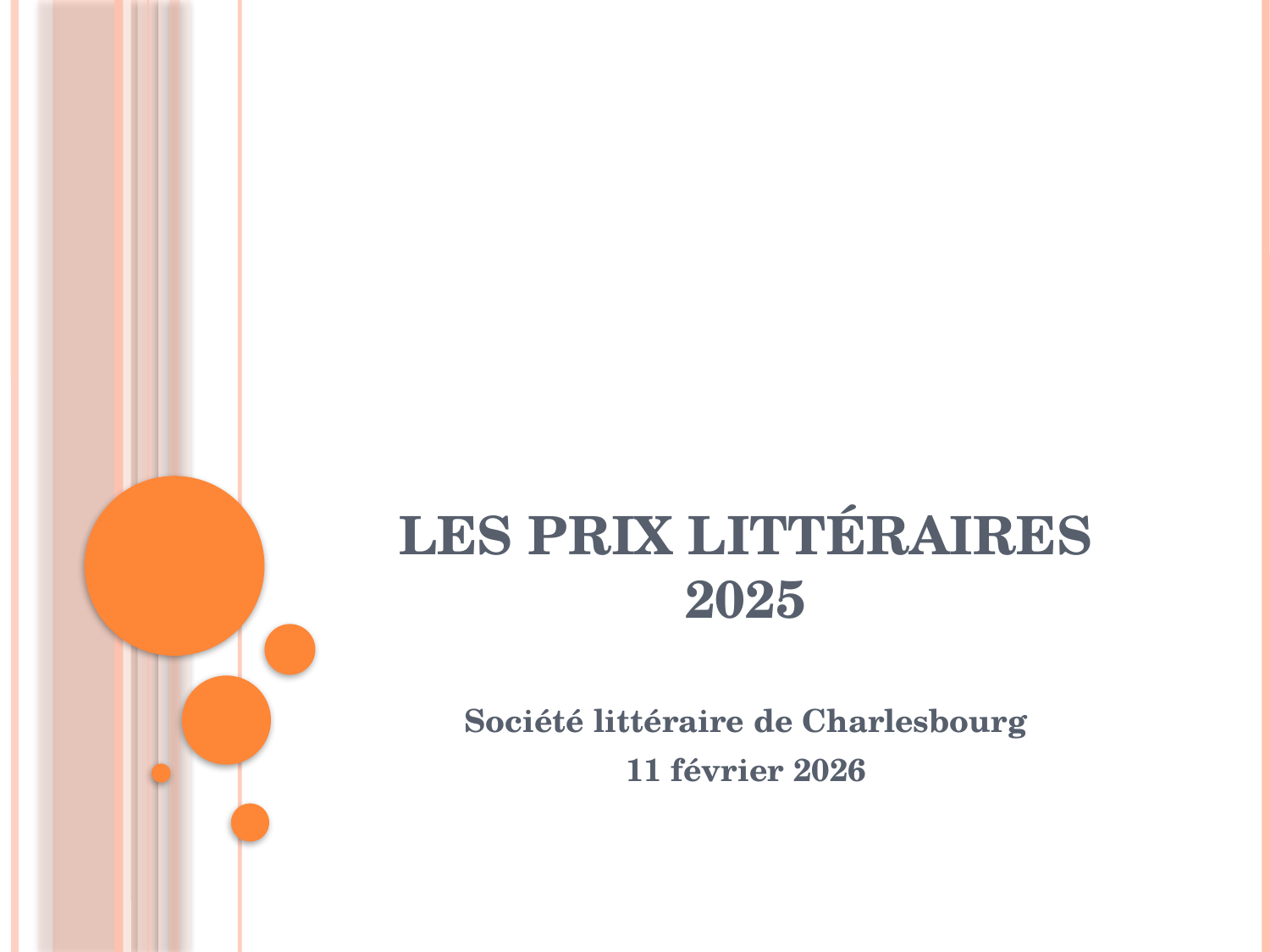

# Les prix littéraires 2025
Société littéraire de Charlesbourg
11 février 2026